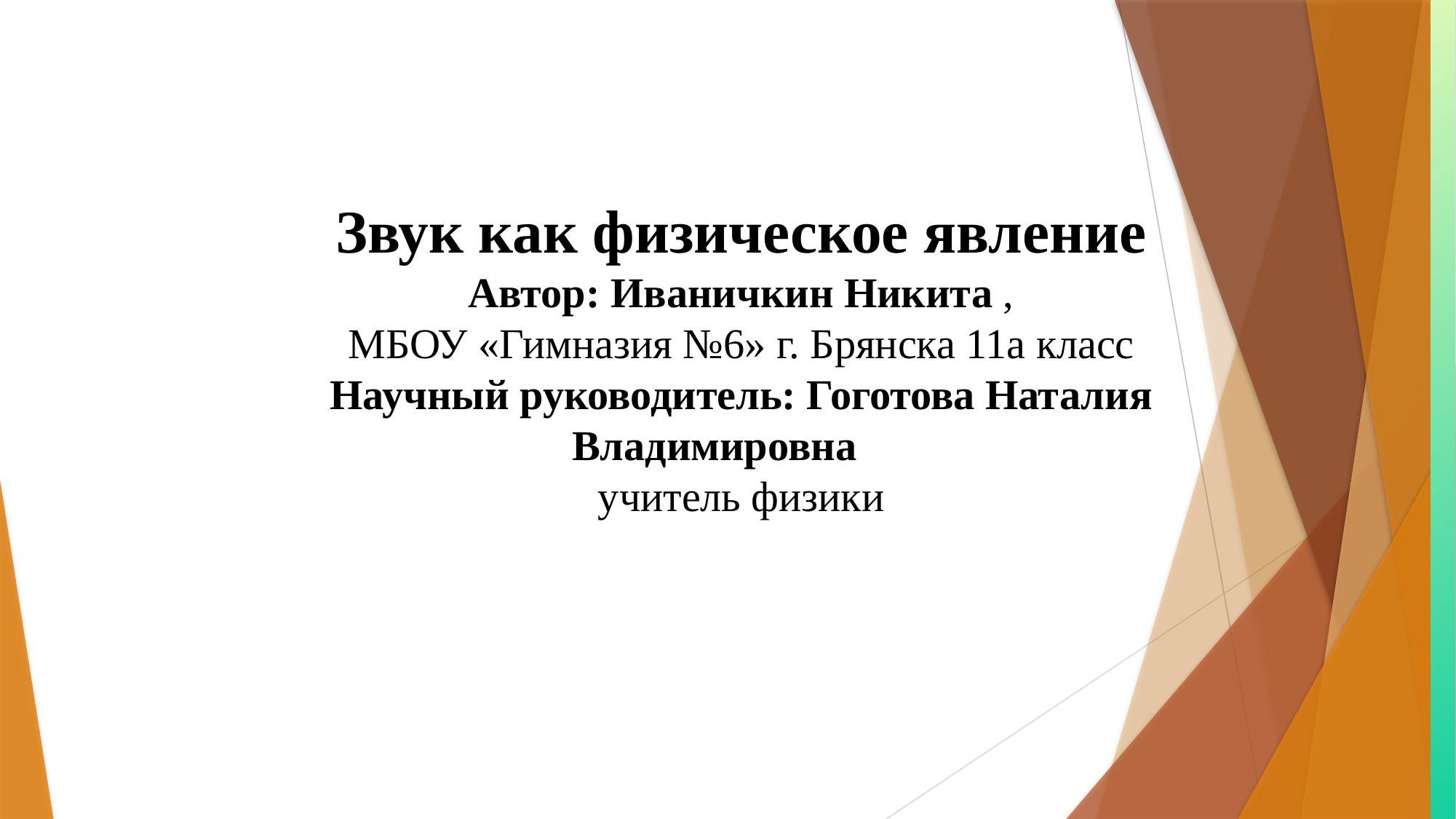

Звук как физическое явление
Автор: Иваничкин Никита ,
МБОУ «Гимназия №6» г. Брянска 11а класс
Научный руководитель: Гоготова Наталия Владимировна
учитель физики